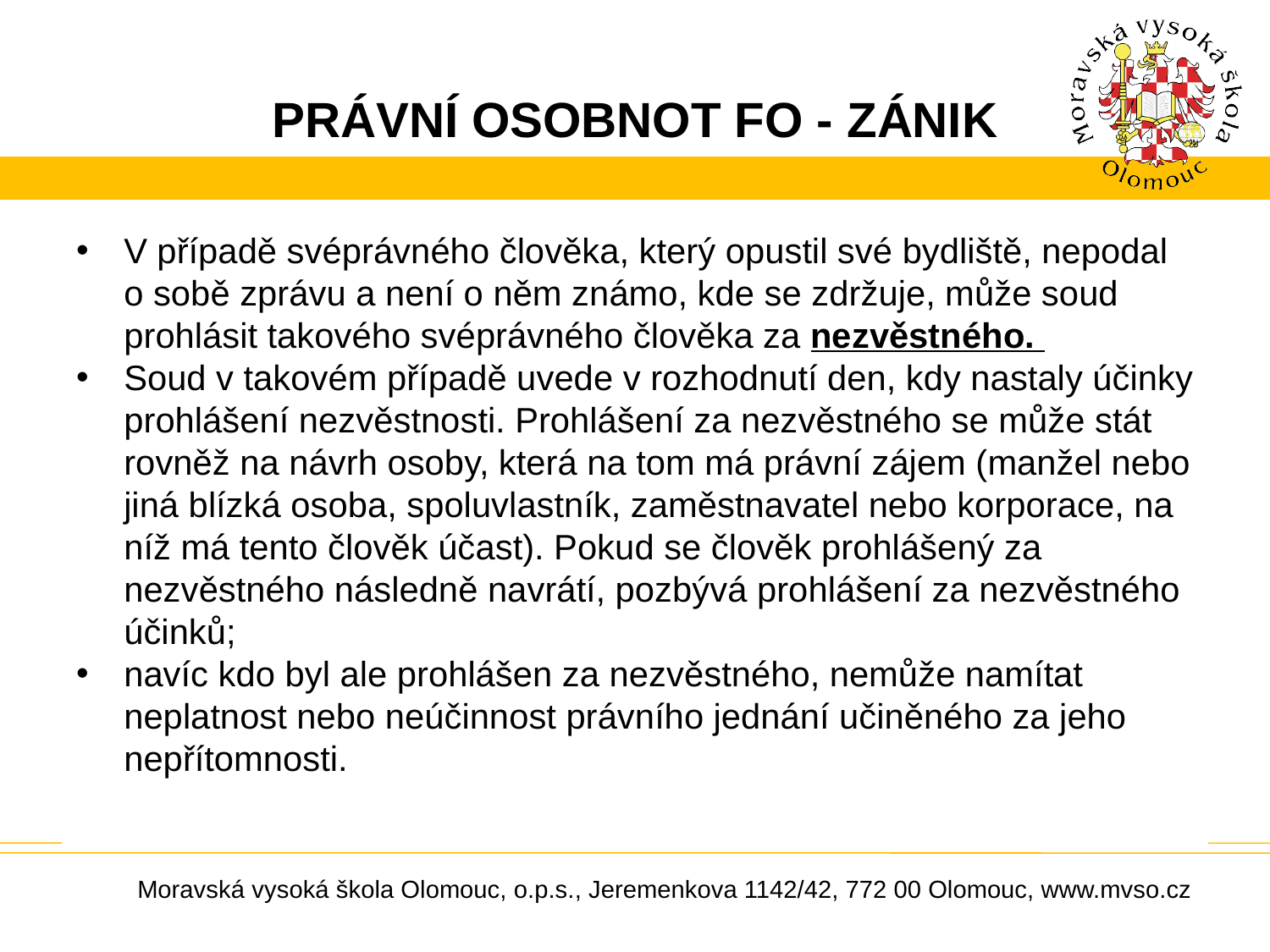

# PRÁVNÍ OSOBNOT FO - ZÁNIK
V případě svéprávného člověka, který opustil své bydliště, nepodal o sobě zprávu a není o něm známo, kde se zdržuje, může soud prohlásit takového svéprávného člověka za nezvěstného.
Soud v takovém případě uvede v rozhodnutí den, kdy nastaly účinky prohlášení nezvěstnosti. Prohlášení za nezvěstného se může stát rovněž na návrh osoby, která na tom má právní zájem (manžel nebo jiná blízká osoba, spoluvlastník, zaměstnavatel nebo korporace, na níž má tento člověk účast). Pokud se člověk prohlášený za nezvěstného následně navrátí, pozbývá prohlášení za nezvěstného účinků;
navíc kdo byl ale prohlášen za nezvěstného, nemůže namítat neplatnost nebo neúčinnost právního jednání učiněného za jeho nepřítomnosti.

Moravská vysoká škola Olomouc, o.p.s., Jeremenkova 1142/42, 772 00 Olomouc, www.mvso.cz